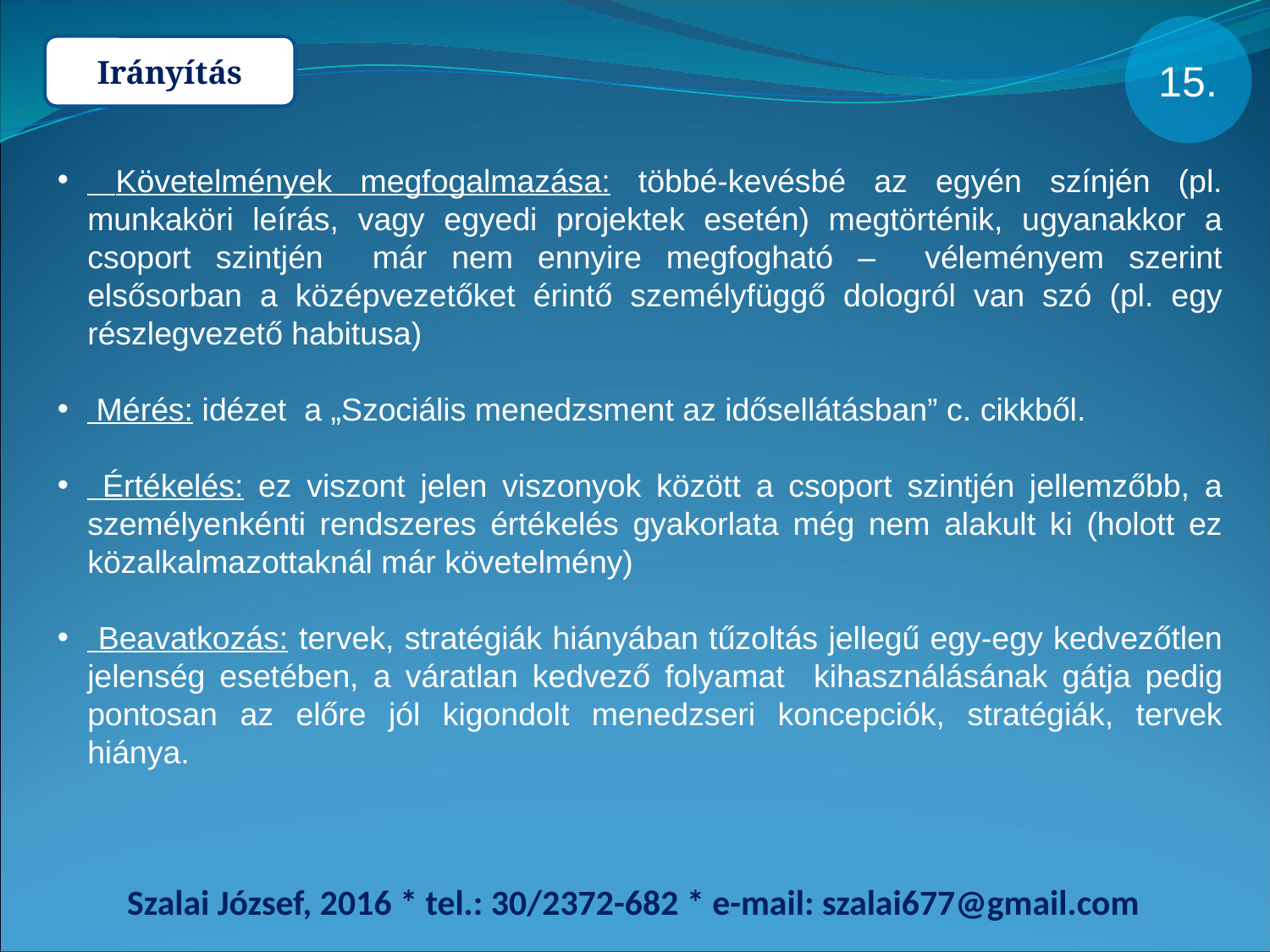

15.
Irányítás

 Követelmények megfogalmazása: többé-kevésbé az egyén színjén (pl. munkaköri leírás, vagy egyedi projektek esetén) megtörténik, ugyanakkor a csoport szintjén  már nem ennyire megfogható –  véleményem szerint elsősorban a középvezetőket érintő személyfüggő dologról van szó (pl. egy részlegvezető habitusa)

 Mérés: idézet  a „Szociális menedzsment az idősellátásban” c. cikkből.

 Értékelés: ez viszont jelen viszonyok között a csoport szintjén jellemzőbb, a személyenkénti rendszeres értékelés gyakorlata még nem alakult ki (holott ez közalkalmazottaknál már követelmény)

 Beavatkozás: tervek, stratégiák hiányában tűzoltás jellegű egy-egy kedvezőtlen jelenség esetében, a váratlan kedvező folyamat  kihasználásának gátja pedig pontosan az előre jól kigondolt menedzseri koncepciók, stratégiák, tervek hiánya.
Szalai József, 2016 * tel.: 30/2372-682 * e-mail: szalai677@gmail.com